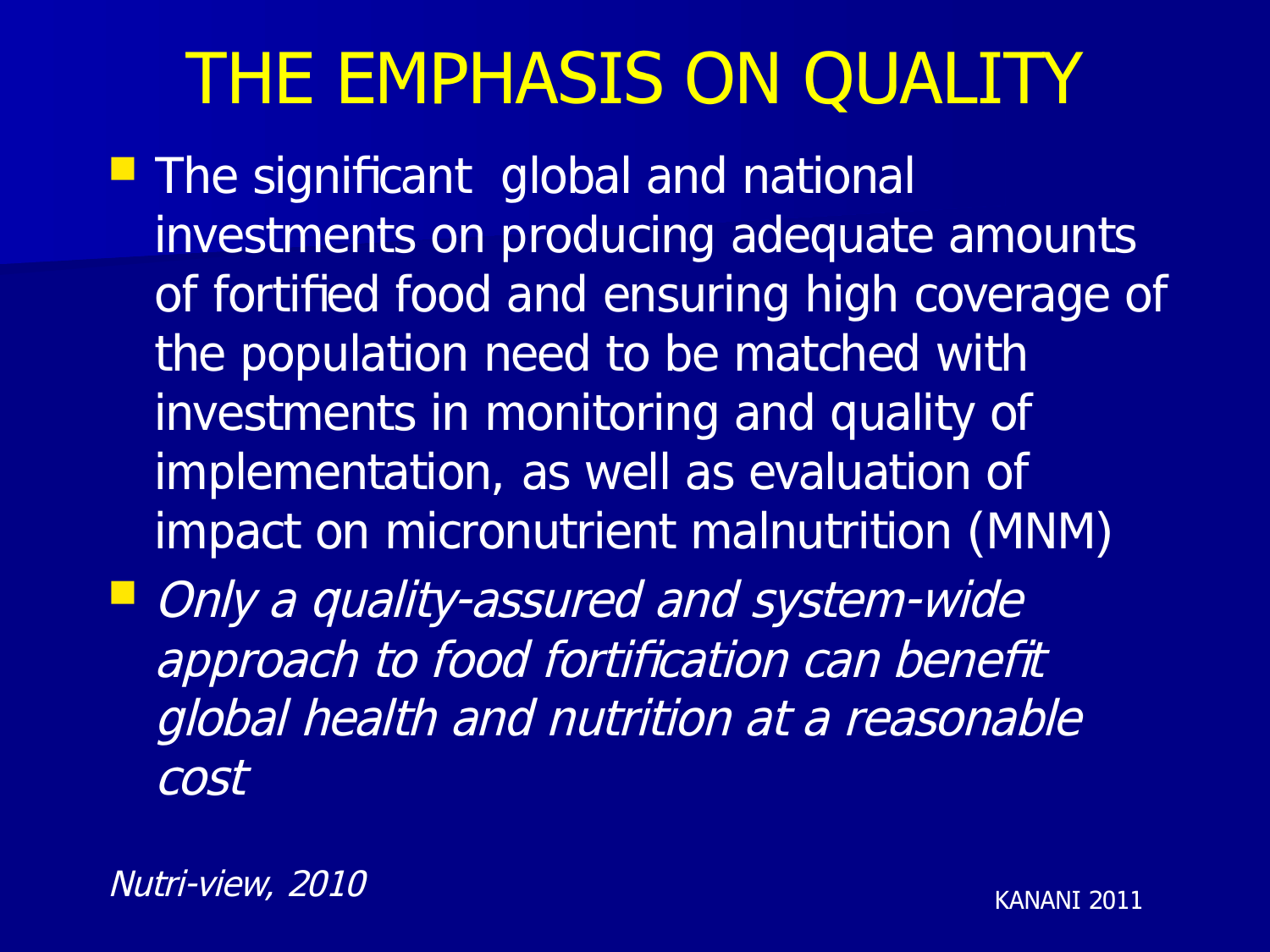

# THE EMPHASIS ON QUALITY
The significant  global and national investments on producing adequate amounts of fortified food and ensuring high coverage of the population need to be matched with investments in monitoring and quality of implementation, as well as evaluation of impact on micronutrient malnutrition (MNM)
Only a quality-assured and system-wide approach to food fortification can benefit global health and nutrition at a reasonable cost

Nutri-view, 2010

KANANI 2011